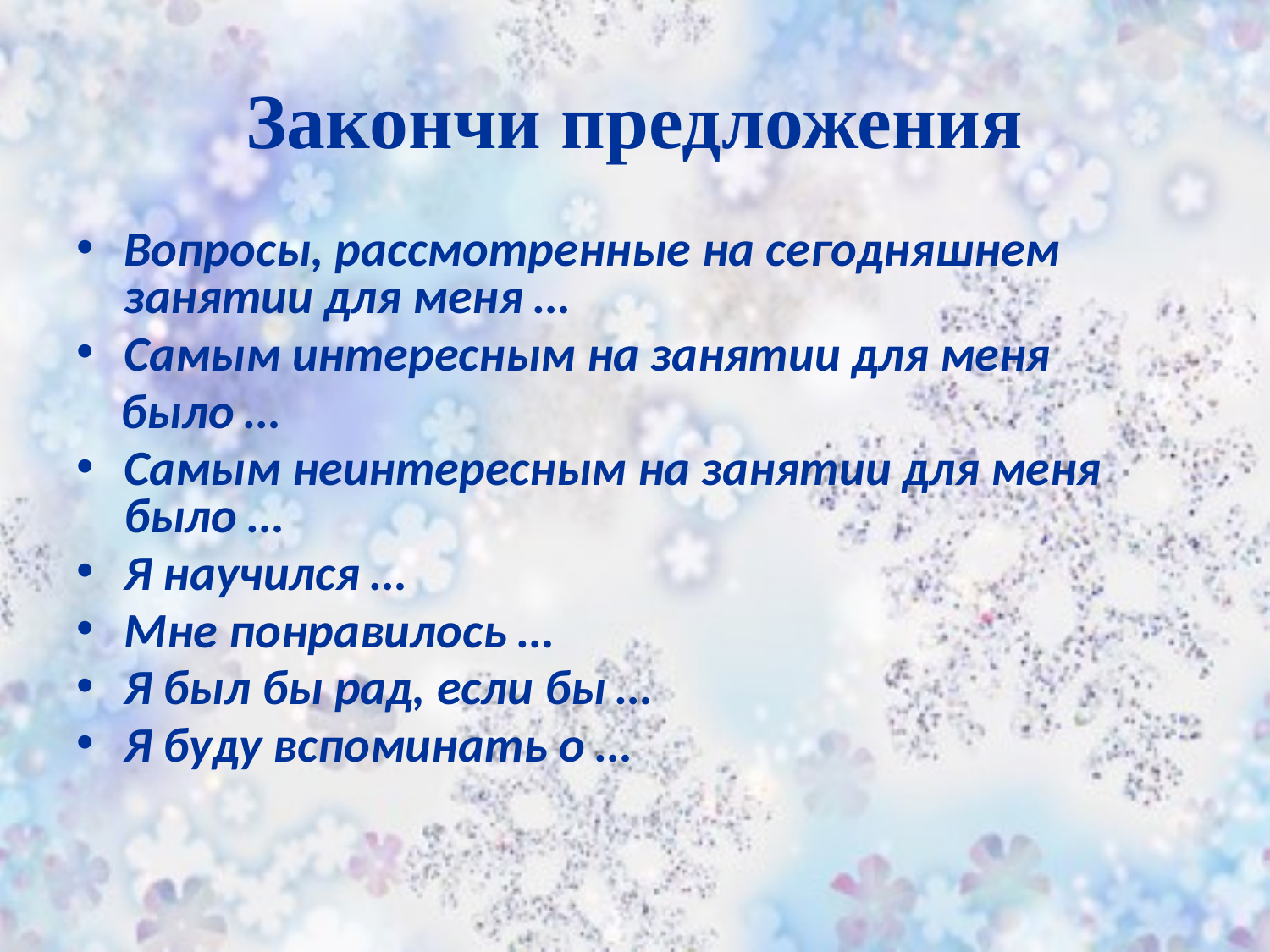

Закончи предложения
Вопросы, рассмотренные на сегодняшнем занятии для меня …
Самым интересным на занятии для меня
    было …
Самым неинтересным на занятии для меня было …
Я научился …
Мне понравилось …
Я был бы рад, если бы …
Я буду вспоминать о …